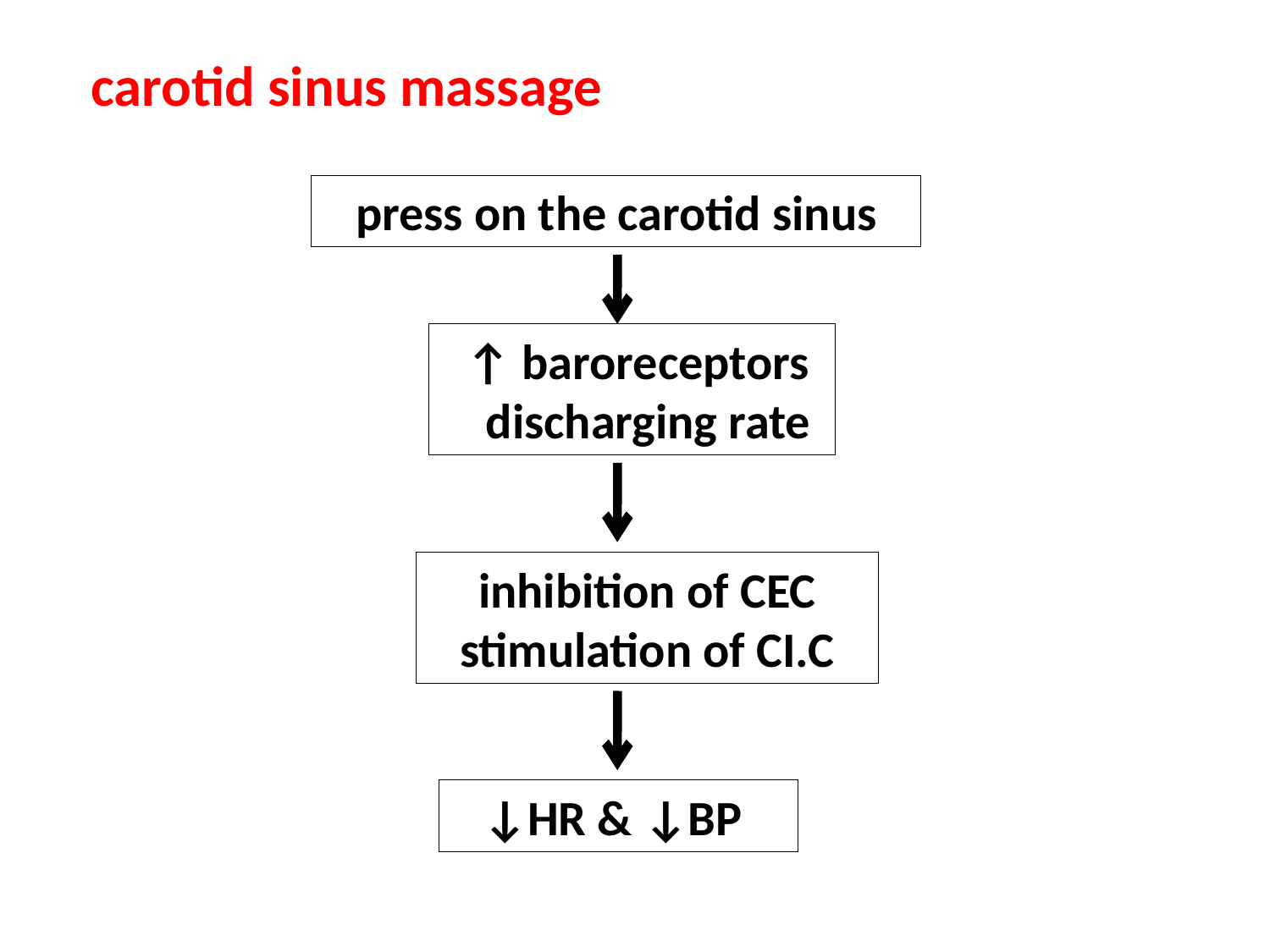

# carotid sinus massage
press on the carotid sinus
 ↑ baroreceptors discharging rate
inhibition of CEC
stimulation of CI.C
↓HR & ↓BP